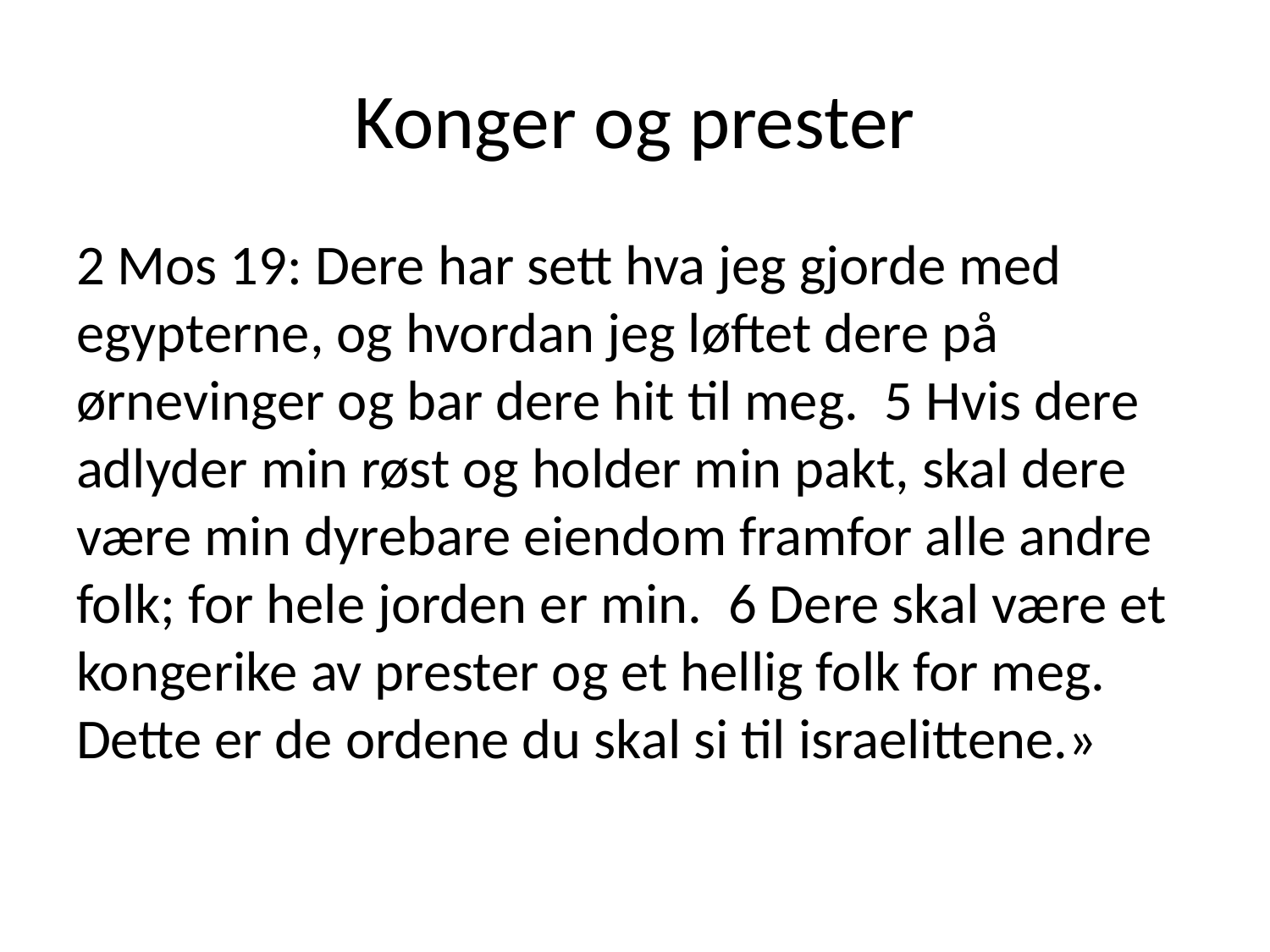

# Konger og prester
2 Mos 19: Dere har sett hva jeg gjorde med egypterne, og hvordan jeg løftet dere på ørnevinger og bar dere hit til meg.  5 Hvis dere adlyder min røst og holder min pakt, skal dere være min dyrebare eiendom framfor alle andre folk; for hele jorden er min.  6 Dere skal være et kongerike av prester og et hellig folk for meg. Dette er de ordene du skal si til israelittene.»